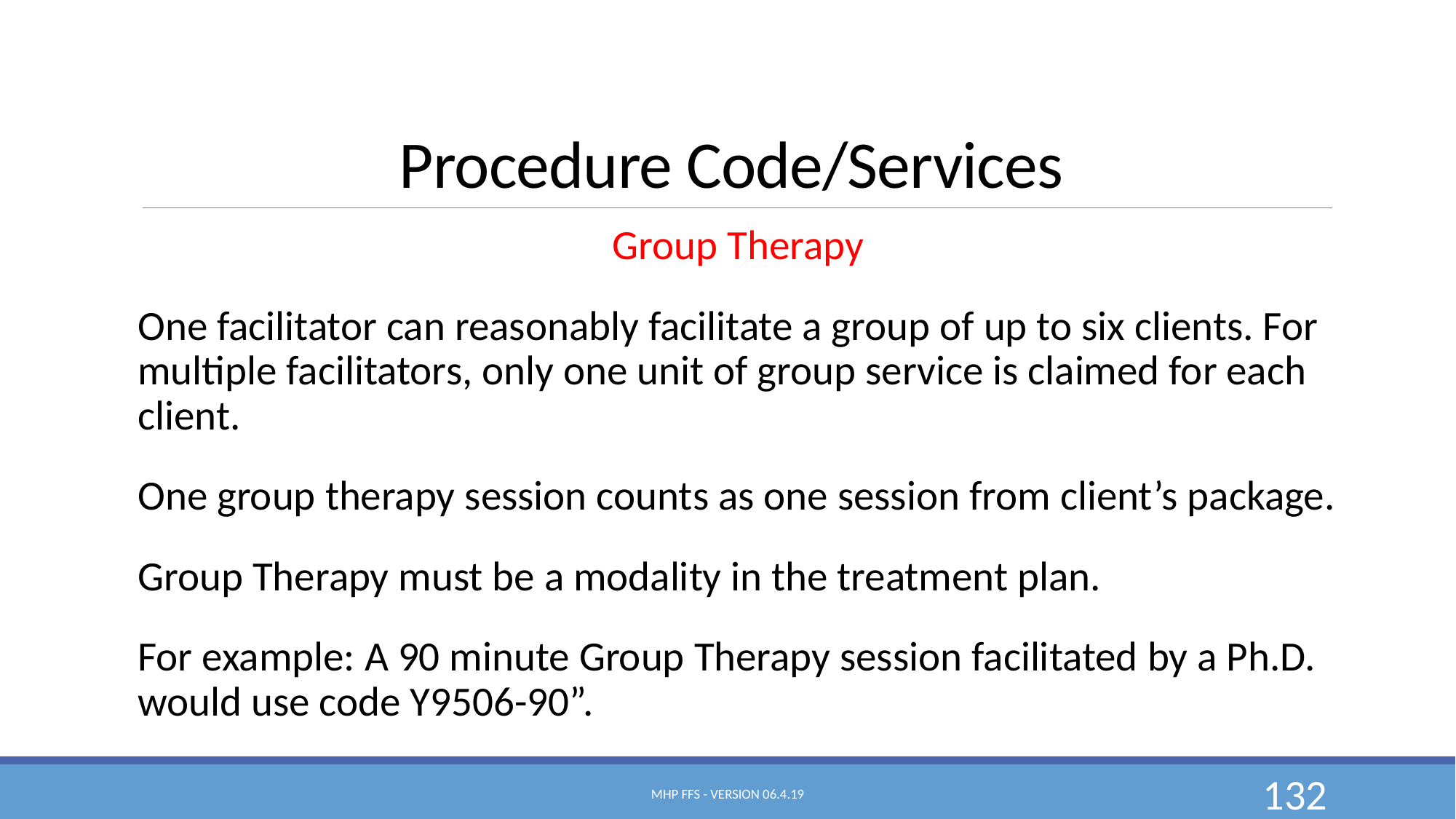

# Procedure Code/Services
Group Therapy
One facilitator can reasonably facilitate a group of up to six clients. For multiple facilitators, only one unit of group service is claimed for each client.
One group therapy session counts as one session from client’s package.
Group Therapy must be a modality in the treatment plan.
For example: A 90 minute Group Therapy session facilitated by a Ph.D. would use code Y9506-90”.

MHP FFS - Version 06.4.19
132